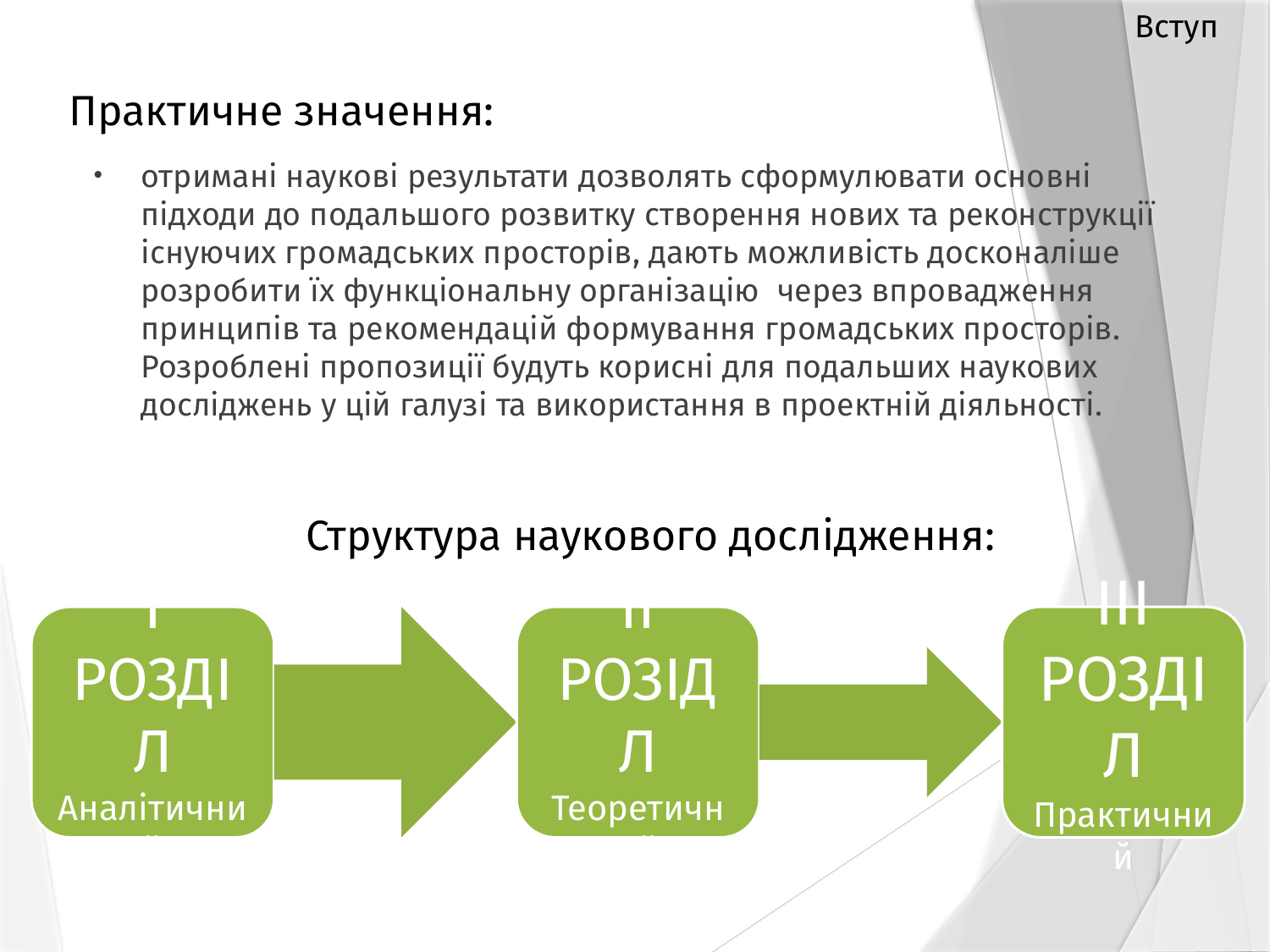

Вступ
Практичне значення:
отримані наукові результати дозволять сформулювати основні підходи до подальшого розвитку створення нових та реконструкції існуючих громадських просторів, дають можливість досконаліше розробити їх функціональну організацію  через впровадження принципів та рекомендацій формування громадських просторів. Розроблені пропозиції будуть корисні для подальших наукових досліджень у цій галузі та використання в проектній діяльності.

Структура наукового дослідження:
І РОЗДІЛ
Аналітичний
ІІ РОЗІДЛ
Теоретичний
ІІІ РОЗДІЛ
Практичний